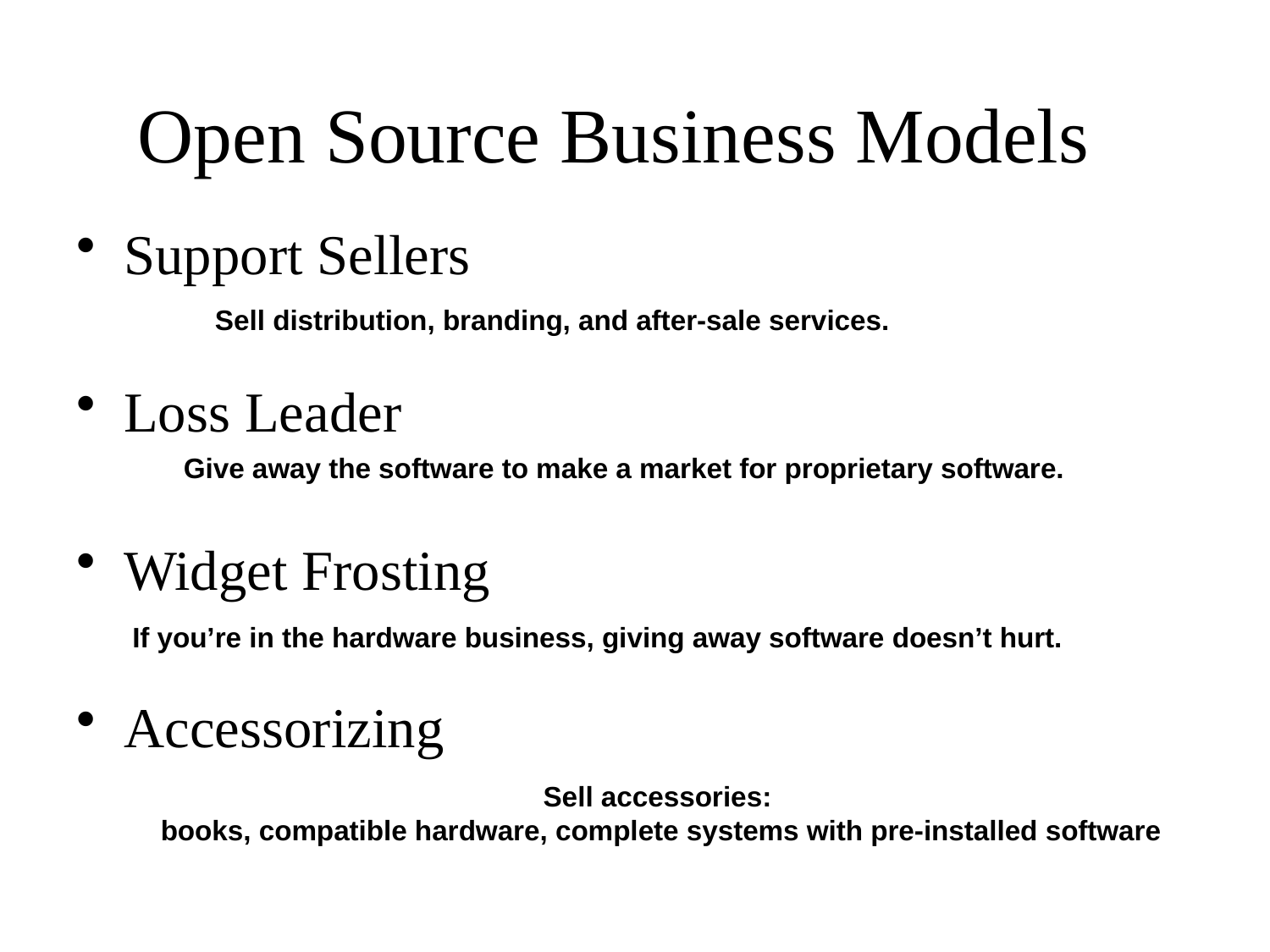

Open Source Business Models
Support Sellers

Loss Leader

Widget Frosting

Accessorizing
Sell distribution, branding, and after-sale services.
Give away the software to make a market for proprietary software.
If you’re in the hardware business, giving away software doesn’t hurt.
Sell accessories:
books, compatible hardware, complete systems with pre-installed software